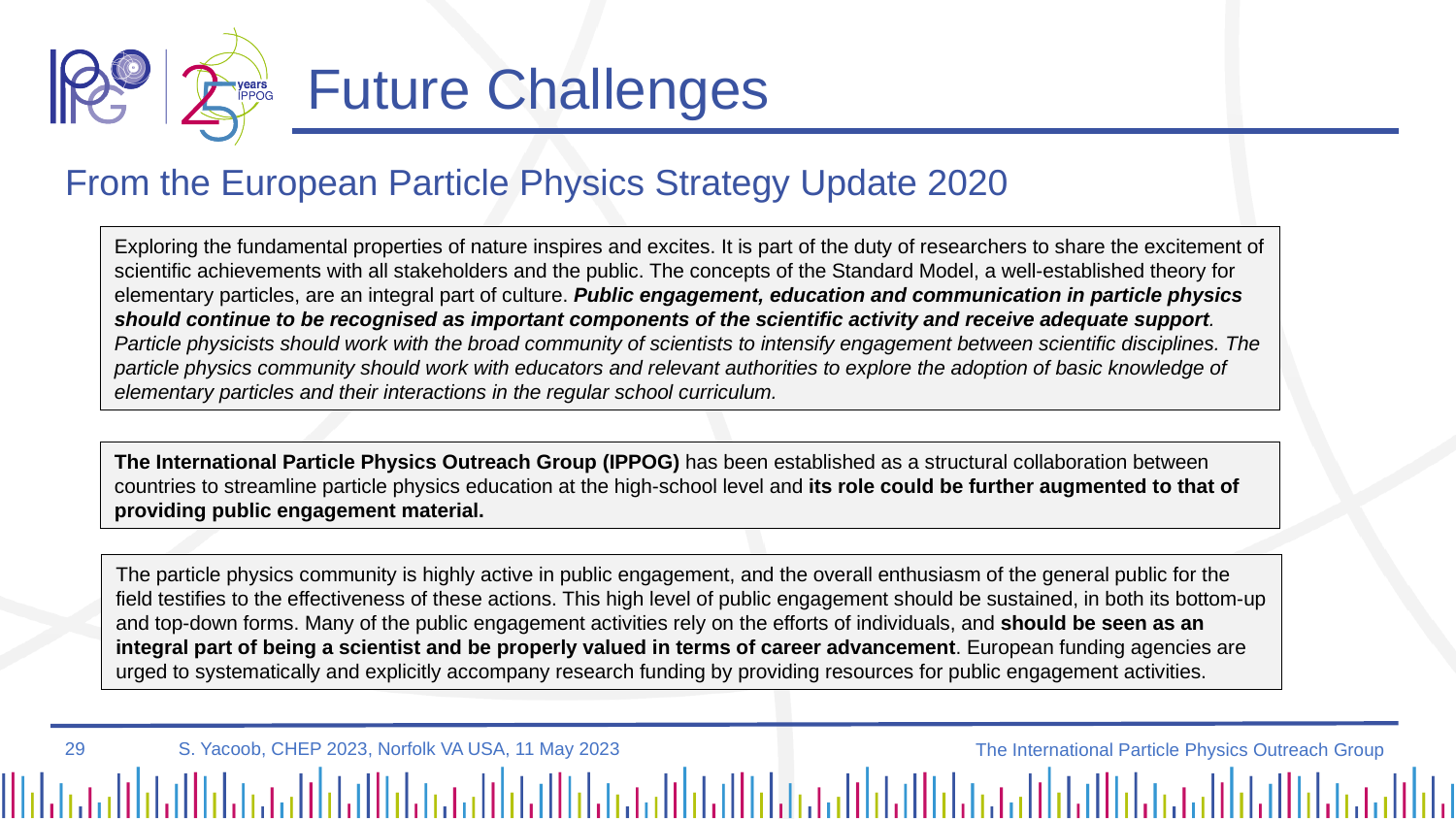

# Future Challenges
From the European Particle Physics Strategy Update 2020
Exploring the fundamental properties of nature inspires and excites. It is part of the duty of researchers to share the excitement of scientific achievements with all stakeholders and the public. The concepts of the Standard Model, a well-established theory for elementary particles, are an integral part of culture. Public engagement, education and communication in particle physics should continue to be recognised as important components of the scientific activity and receive adequate support. Particle physicists should work with the broad community of scientists to intensify engagement between scientific disciplines. The particle physics community should work with educators and relevant authorities to explore the adoption of basic knowledge of elementary particles and their interactions in the regular school curriculum.
The International Particle Physics Outreach Group (IPPOG) has been established as a structural collaboration between countries to streamline particle physics education at the high-school level and its role could be further augmented to that of providing public engagement material.
The particle physics community is highly active in public engagement, and the overall enthusiasm of the general public for the field testifies to the effectiveness of these actions. This high level of public engagement should be sustained, in both its bottom-up and top-down forms. Many of the public engagement activities rely on the efforts of individuals, and should be seen as an integral part of being a scientist and be properly valued in terms of career advancement. European funding agencies are urged to systematically and explicitly accompany research funding by providing resources for public engagement activities.
29
S. Yacoob, CHEP 2023, Norfolk VA USA, 11 May 2023
The International Particle Physics Outreach Group